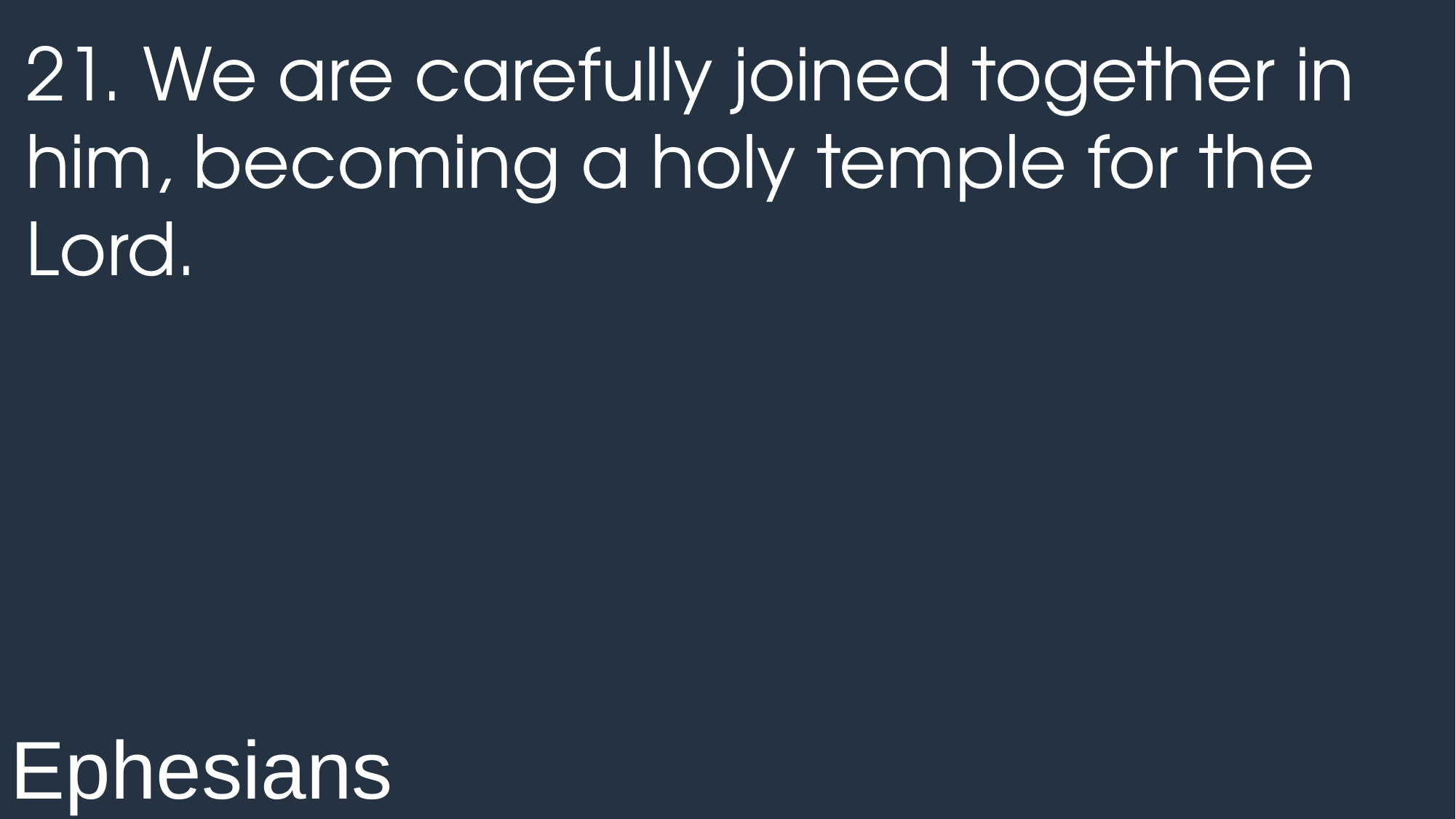

21. We are carefully joined together in him, becoming a holy temple for the Lord.
Ephesians